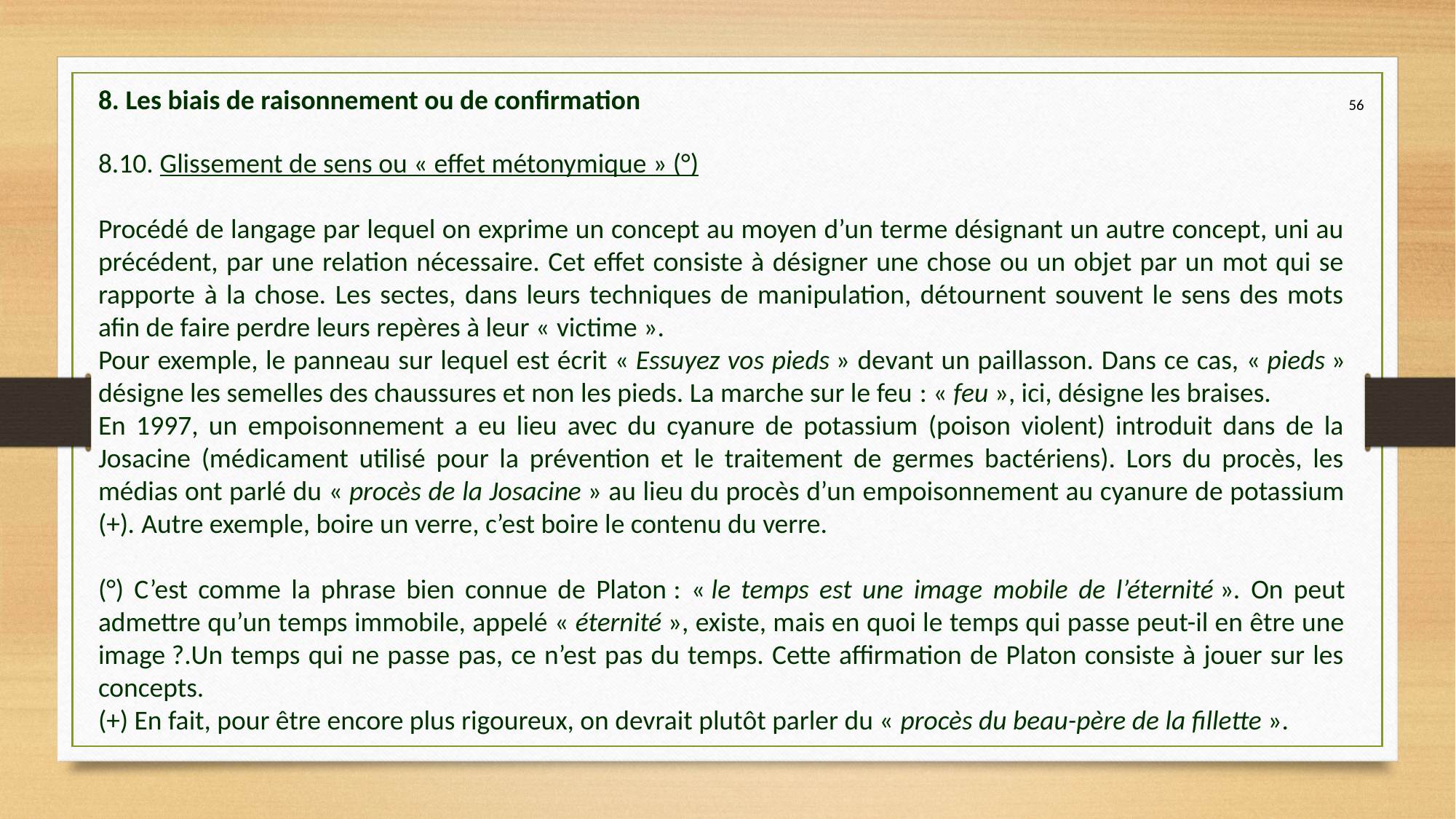

8. Les biais de raisonnement ou de confirmation
56
8.10. Glissement de sens ou « effet métonymique » (°)

Procédé de langage par lequel on exprime un concept au moyen d’un terme désignant un autre concept, uni au précédent, par une relation nécessaire. Cet effet consiste à désigner une chose ou un objet par un mot qui se rapporte à la chose. Les sectes, dans leurs techniques de manipulation, détournent souvent le sens des mots afin de faire perdre leurs repères à leur « victime ».
Pour exemple, le panneau sur lequel est écrit « Essuyez vos pieds » devant un paillasson. Dans ce cas, « pieds » désigne les semelles des chaussures et non les pieds. La marche sur le feu : « feu », ici, désigne les braises.
En 1997, un empoisonnement a eu lieu avec du cyanure de potassium (poison violent) introduit dans de la Josacine (médicament utilisé pour la prévention et le traitement de germes bactériens). Lors du procès, les médias ont parlé du « procès de la Josacine » au lieu du procès d’un empoisonnement au cyanure de potassium (+). Autre exemple, boire un verre, c’est boire le contenu du verre.

(°) C’est comme la phrase bien connue de Platon : « le temps est une image mobile de l’éternité ». On peut admettre qu’un temps immobile, appelé « éternité », existe, mais en quoi le temps qui passe peut-il en être une image ?.Un temps qui ne passe pas, ce n’est pas du temps. Cette affirmation de Platon consiste à jouer sur les concepts.
(+) En fait, pour être encore plus rigoureux, on devrait plutôt parler du « procès du beau-père de la fillette ».